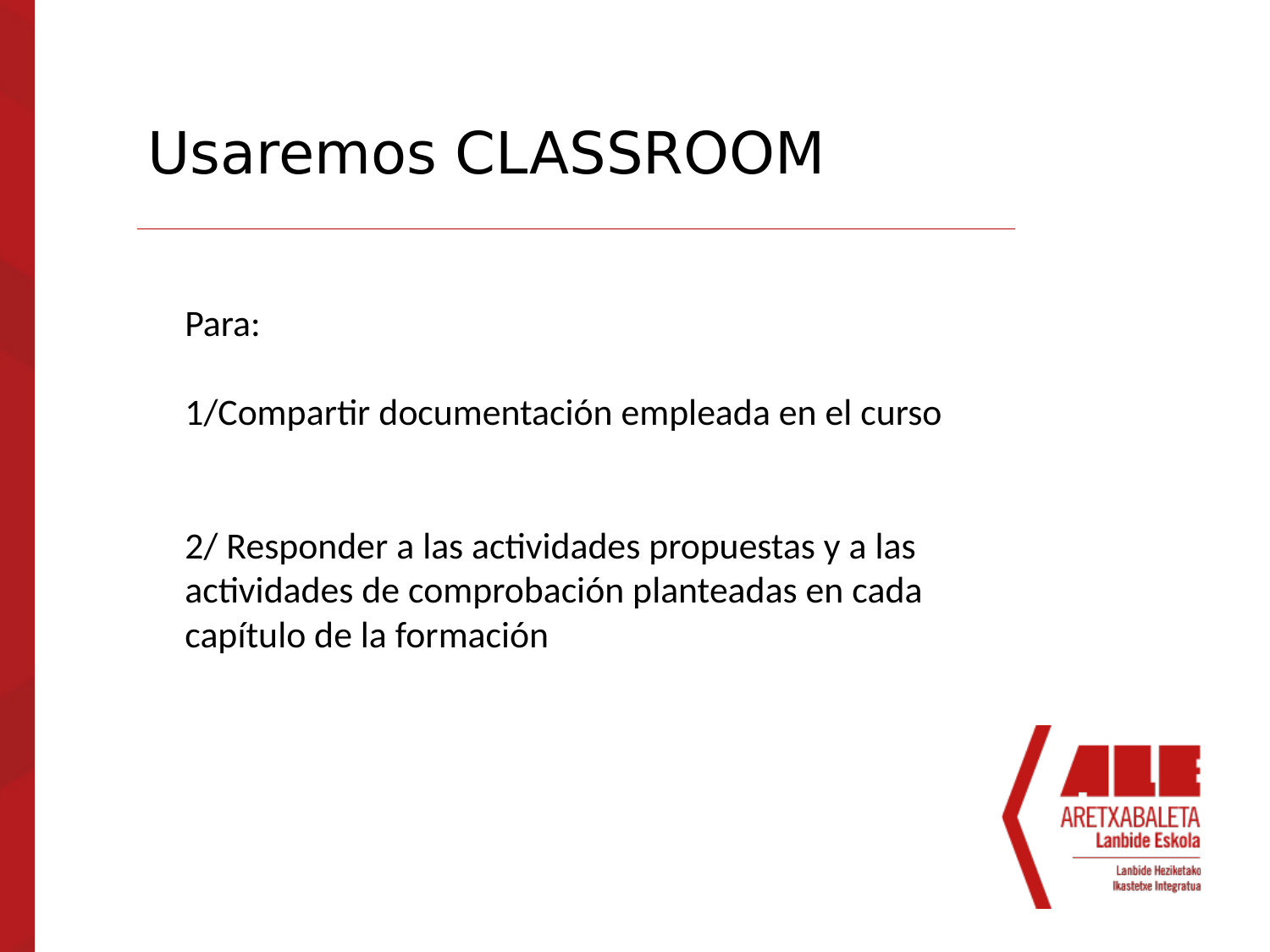

# Usaremos CLASSROOM
Para:

1/Compartir documentación empleada en el curso

2/ Responder a las actividades propuestas y a las actividades de comprobación planteadas en cada capítulo de la formación